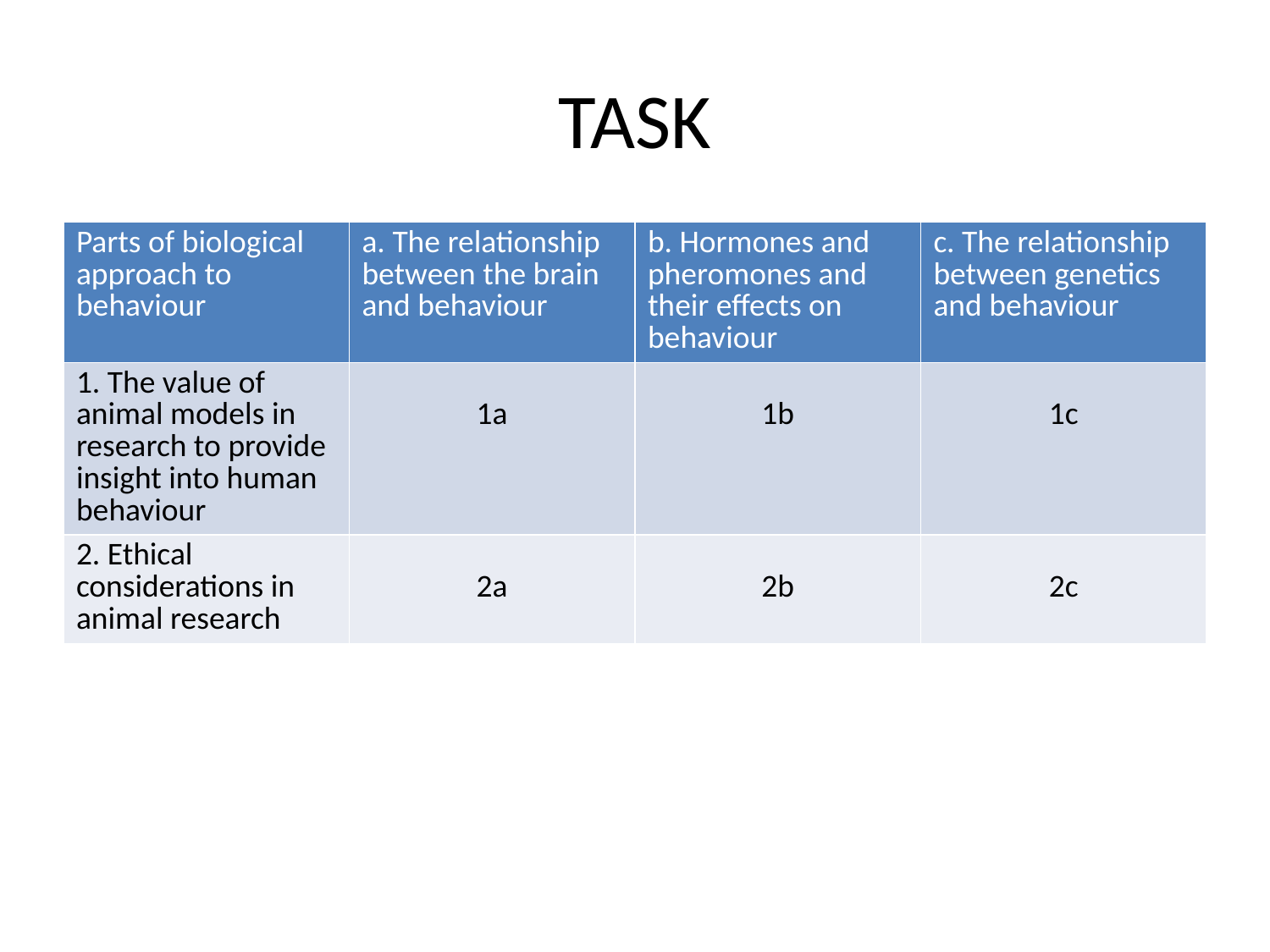

# TASK
| Parts of biological approach to behaviour | a. The relationship between the brain and behaviour | b. Hormones and pheromones and their effects on behaviour | c. The relationship between genetics and behaviour |
| --- | --- | --- | --- |
| 1. The value of animal models in research to provide insight into human behaviour | 1a | 1b | 1c |
| 2. Ethical considerations in animal research | 2a | 2b | 2c |